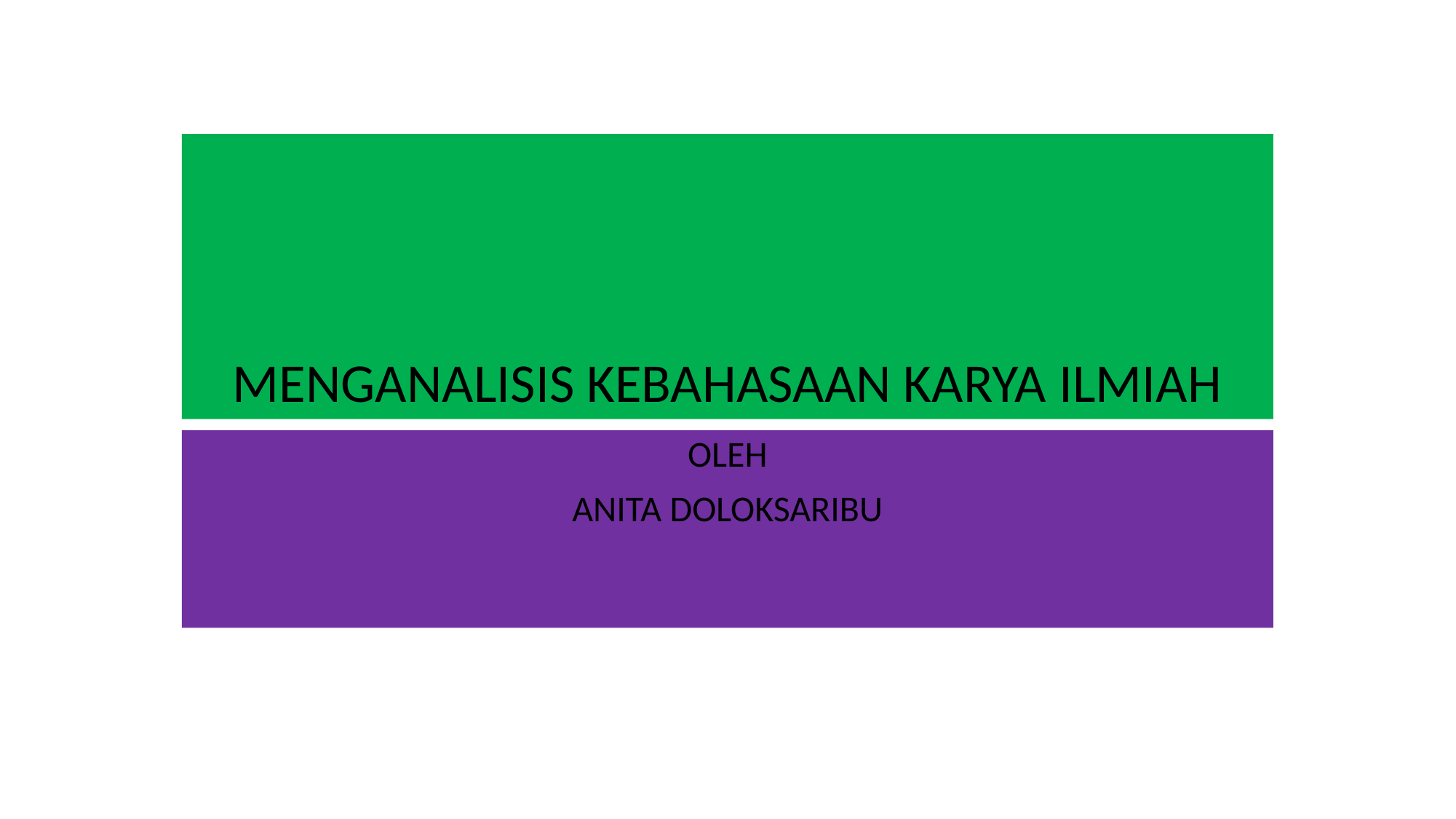

# MENGANALISIS KEBAHASAAN KARYA ILMIAH
OLEH
ANITA DOLOKSARIBU